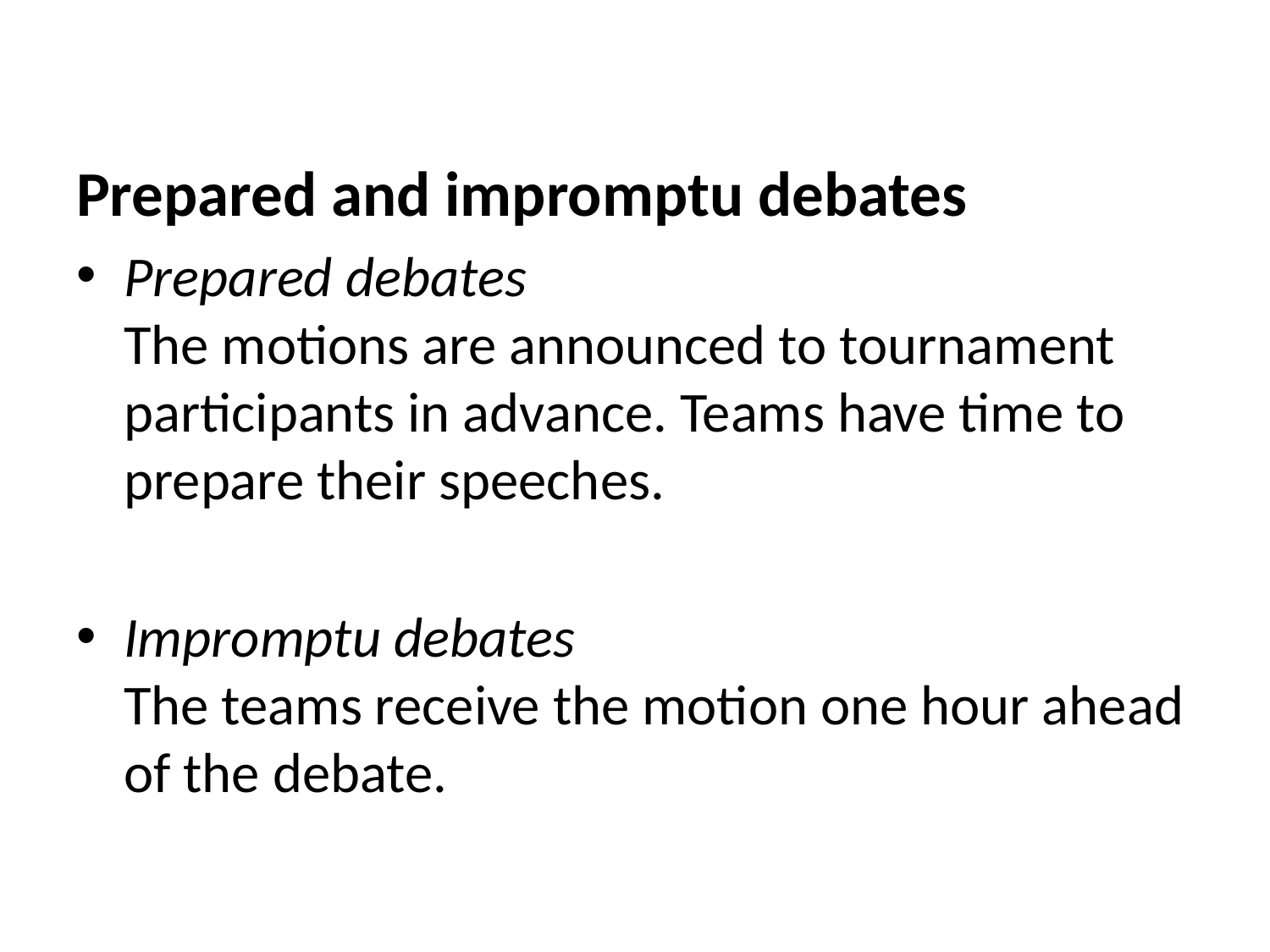

Prepared and impromptu debates
Prepared debates
The motions are announced to tournament participants in advance. Teams have time to prepare their speeches.

Impromptu debates
The teams receive the motion one hour ahead of the debate.